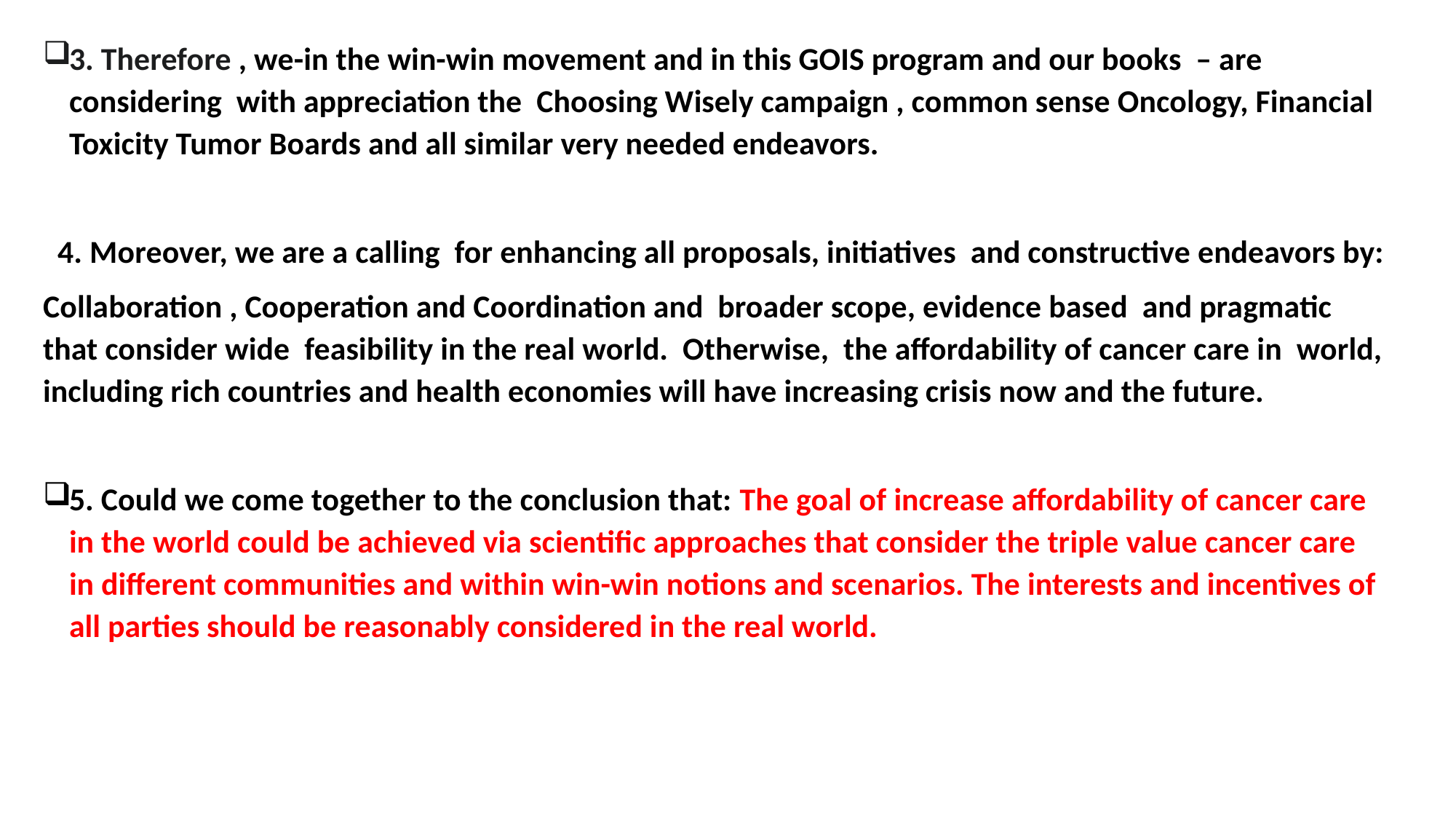

3. Therefore , we-in the win-win movement and in this GOIS program and our books  – are considering  with appreciation the  Choosing Wisely campaign , common sense Oncology, Financial Toxicity Tumor Boards and all similar very needed endeavors.

  4. Moreover, we are a calling  for enhancing all proposals, initiatives  and constructive endeavors by:
Collaboration , Cooperation and Coordination and  broader scope, evidence based  and pragmatic  that consider wide  feasibility in the real world.  Otherwise,  the affordability of cancer care in  world, including rich countries and health economies will have increasing crisis now and the future.

5. Could we come together to the conclusion that: The goal of increase affordability of cancer care in the world could be achieved via scientific approaches that consider the triple value cancer care in different communities and within win-win notions and scenarios. The interests and incentives of all parties should be reasonably considered in the real world.